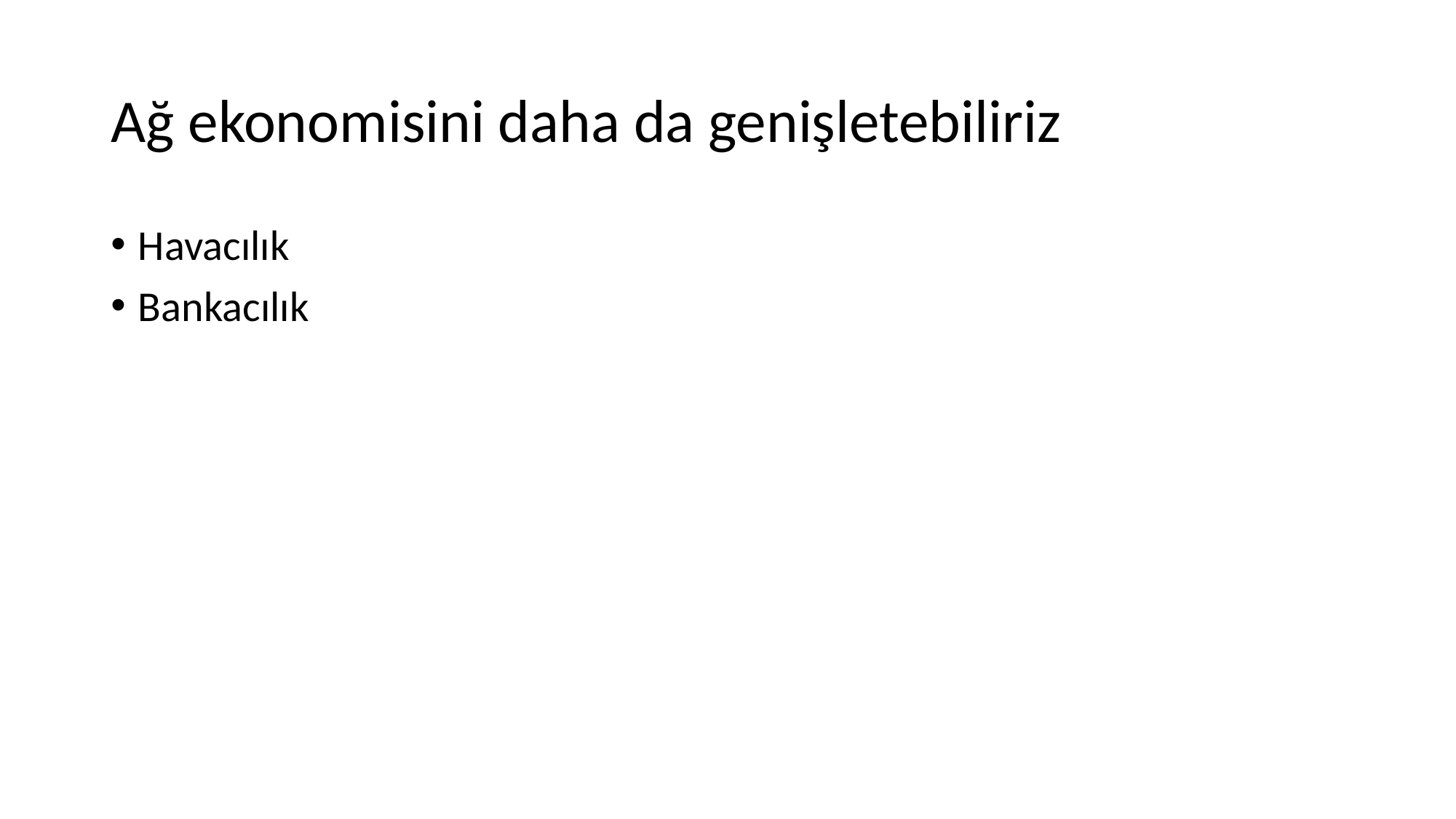

# Ağ ekonomisini daha da genişletebiliriz
Havacılık
Bankacılık